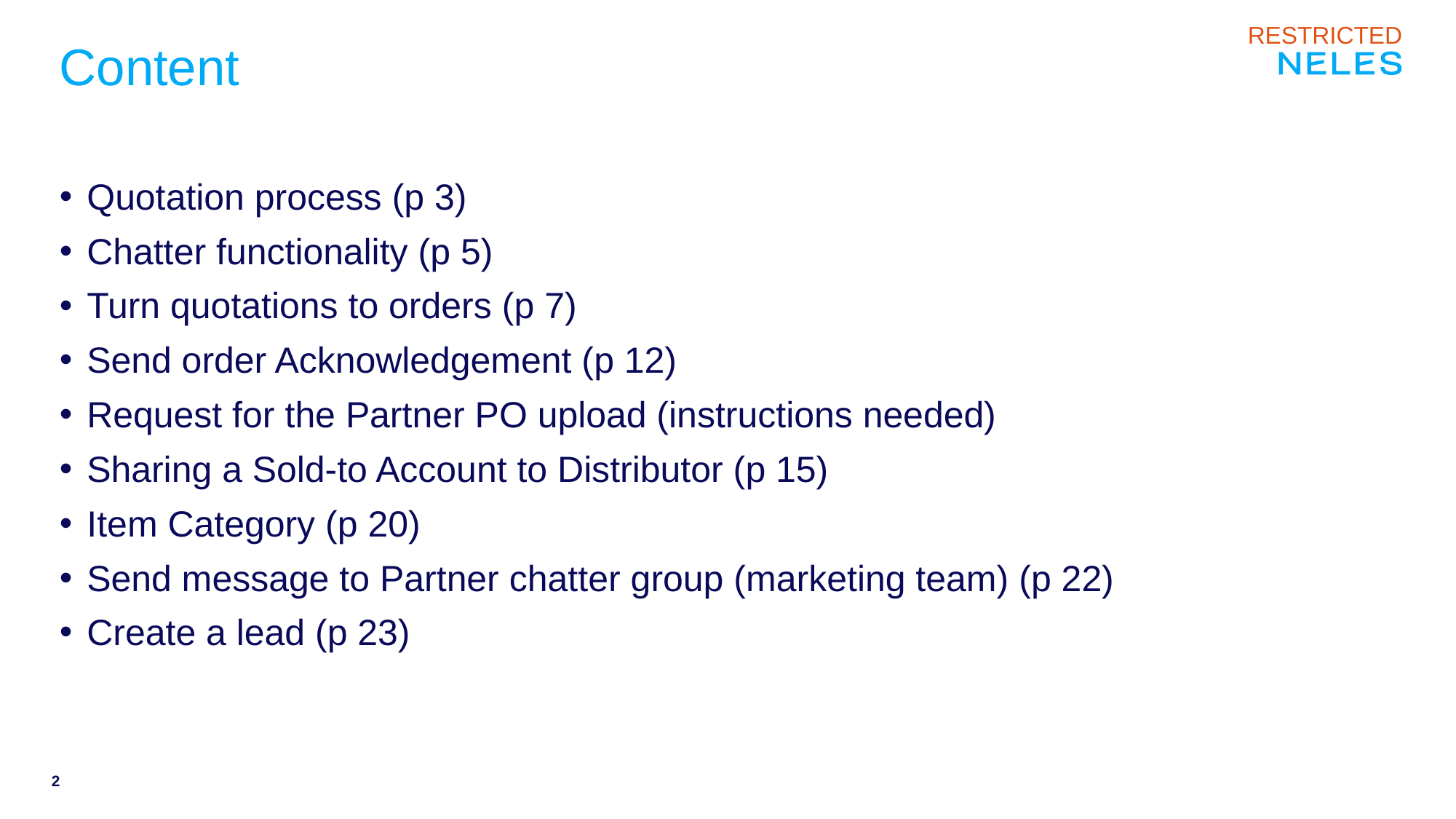

RESTRICTED
# Content

Quotation process (p 3)
Chatter functionality (p 5)
Turn quotations to orders (p 7)
Send order Acknowledgement (p 12)
Request for the Partner PO upload (instructions needed)
Sharing a Sold-to Account to Distributor (p 15)
Item Category (p 20)
Send message to Partner chatter group (marketing team) (p 22)
Create a lead (p 23)

2